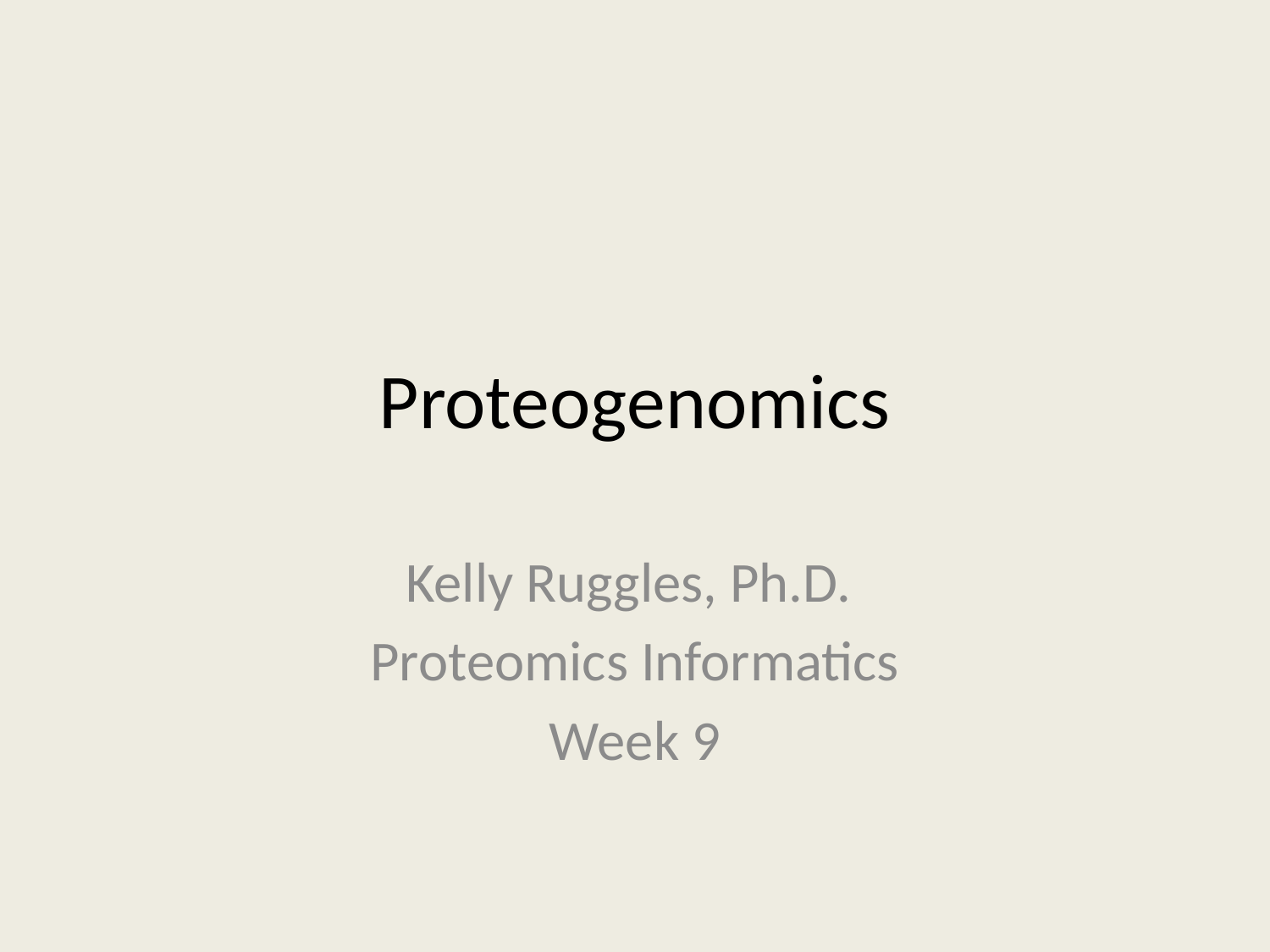

# Proteogenomics
Kelly Ruggles, Ph.D.
Proteomics Informatics
Week 9